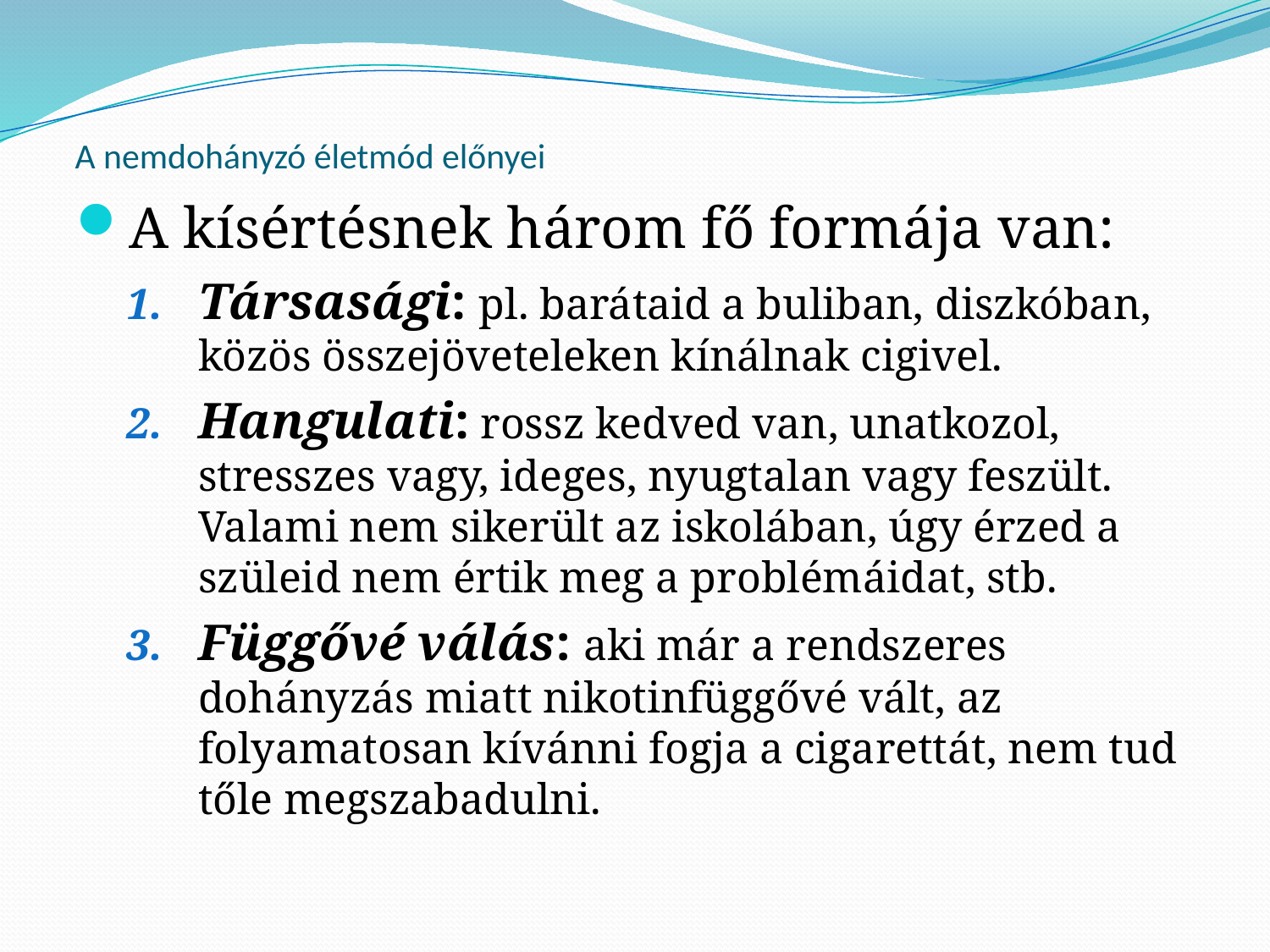

# A nemdohányzó életmód előnyei
A kísértésnek három fő formája van:
Társasági: pl. barátaid a buliban, diszkóban, közös összejöveteleken kínálnak cigivel.
Hangulati: rossz kedved van, unatkozol, stresszes vagy, ideges, nyugtalan vagy feszült. Valami nem sikerült az iskolában, úgy érzed a szüleid nem értik meg a problémáidat, stb.
Függővé válás: aki már a rendszeres dohányzás miatt nikotinfüggővé vált, az folyamatosan kívánni fogja a cigarettát, nem tud tőle megszabadulni.